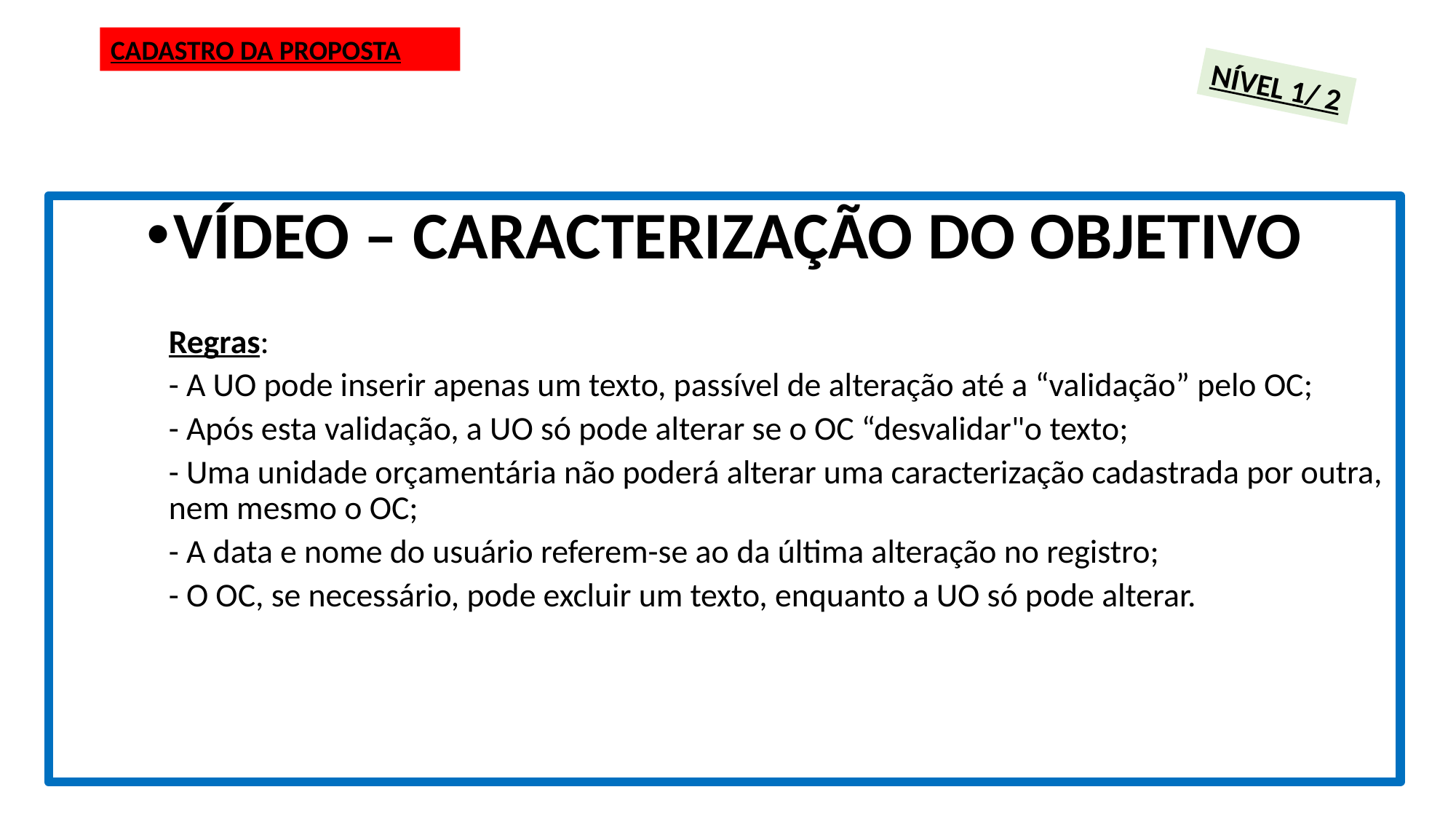

CADASTRO DA PROPOSTA
NÍVEL 1/ 2
VÍDEO – CARACTERIZAÇÃO DO OBJETIVO

Regras:
- A UO pode inserir apenas um texto, passível de alteração até a “validação” pelo OC;
- Após esta validação, a UO só pode alterar se o OC “desvalidar"o texto;
- Uma unidade orçamentária não poderá alterar uma caracterização cadastrada por outra, nem mesmo o OC;
- A data e nome do usuário referem-se ao da última alteração no registro;
- O OC, se necessário, pode excluir um texto, enquanto a UO só pode alterar.